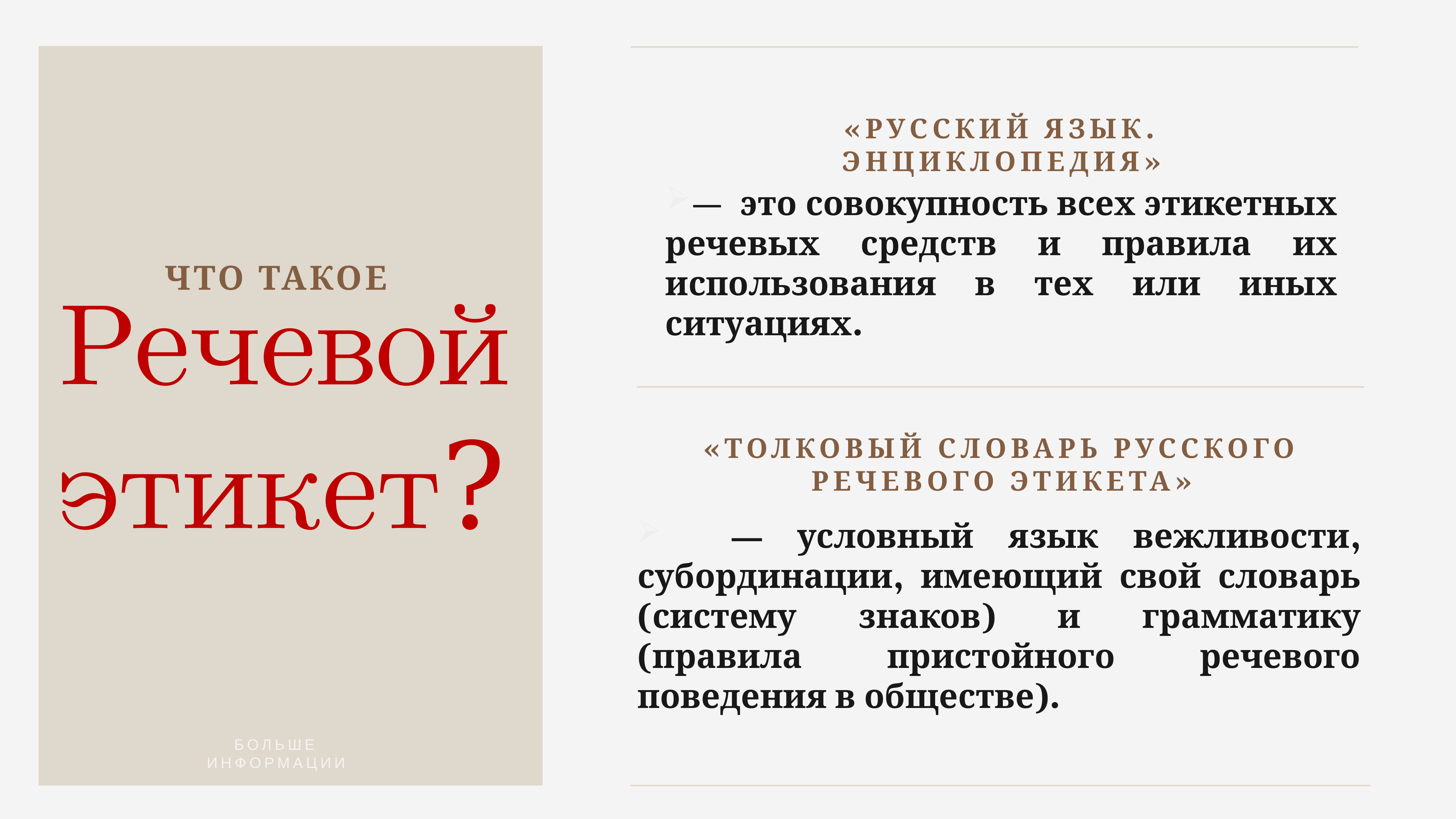

«Русский язык. Энциклопедия»

—  это совокупность всех этикетных речевых средств и правила их использования в тех или иных ситуациях.
Что такое
Речевой этикет?
«Толковый словарь русского речевого этикета»
  — условный язык вежливости, субординации, имеющий свой словарь (систему знаков) и грамматику (правила пристойного речевого поведения в обществе).

Больше информации